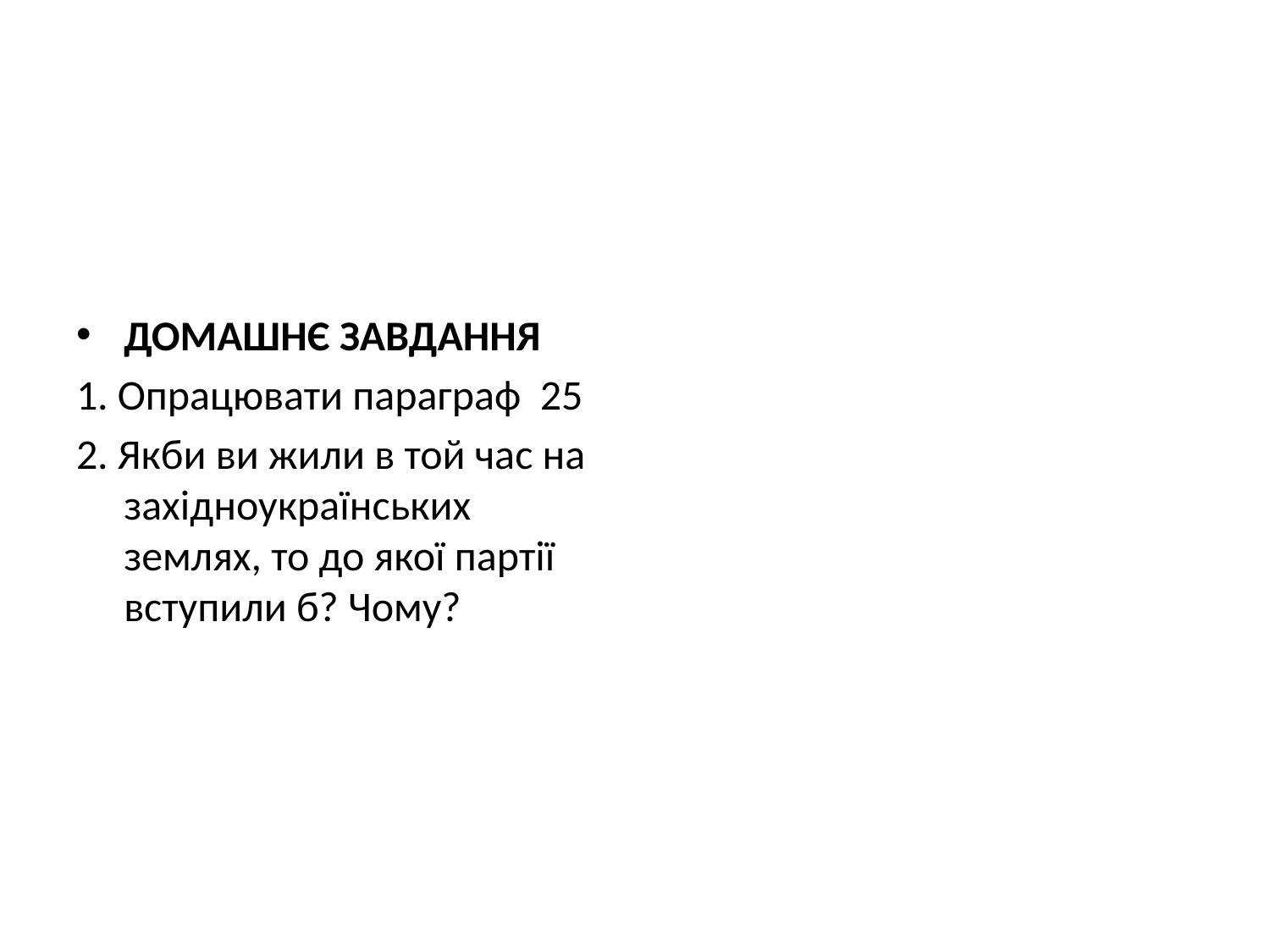

#

ДОМАШНЄ ЗАВДАННЯ
1. Опрацювати параграф  25
2. Якби ви жили в той час на західноукраїнських землях, то до якої партії вступили б? Чому?